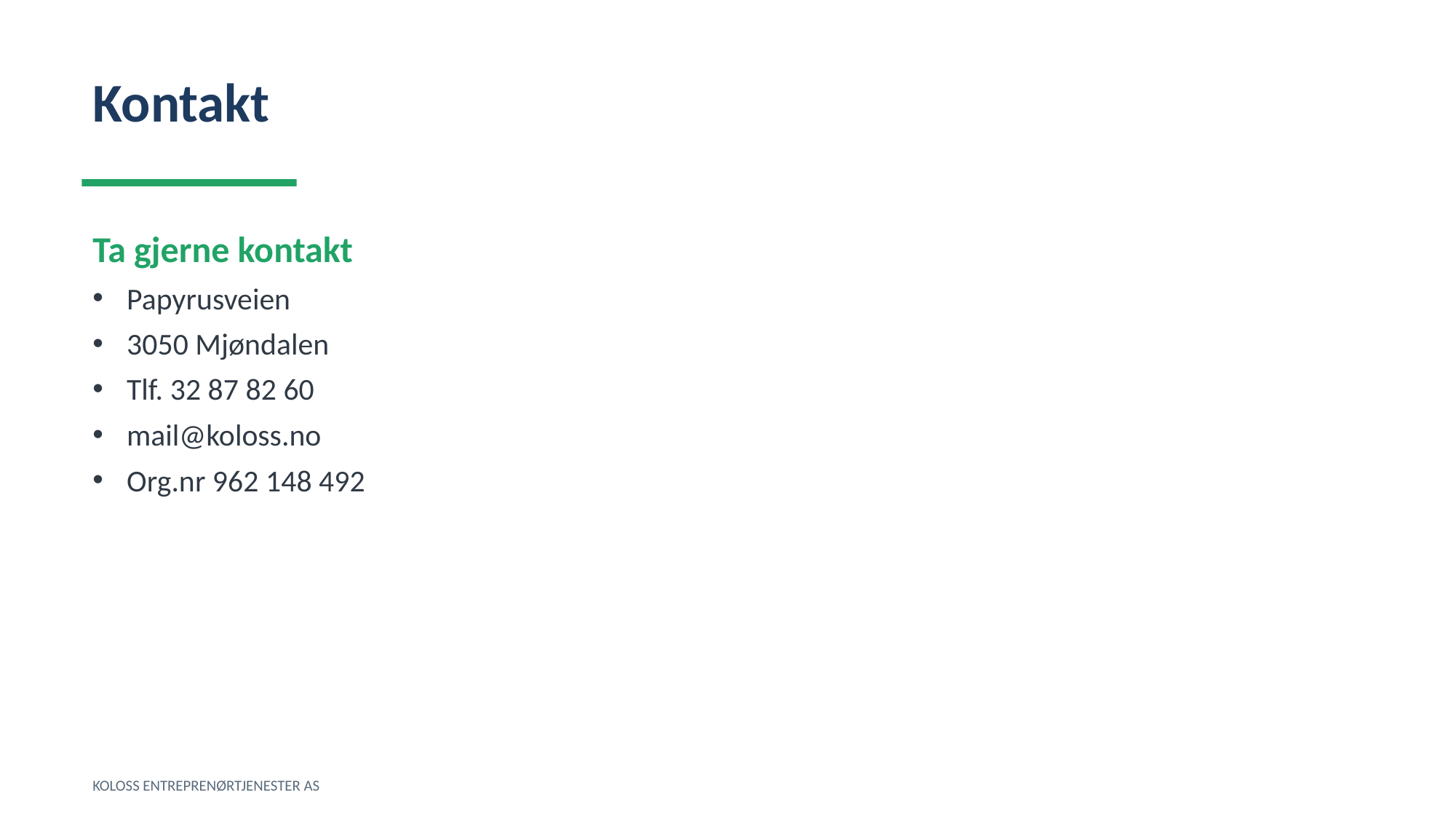

Kontakt

Ta gjerne kontakt
Papyrusveien
3050 Mjøndalen
Tlf. 32 87 82 60
mail@koloss.no
Org.nr 962 148 492
KOLOSS ENTREPRENØRTJENESTER AS